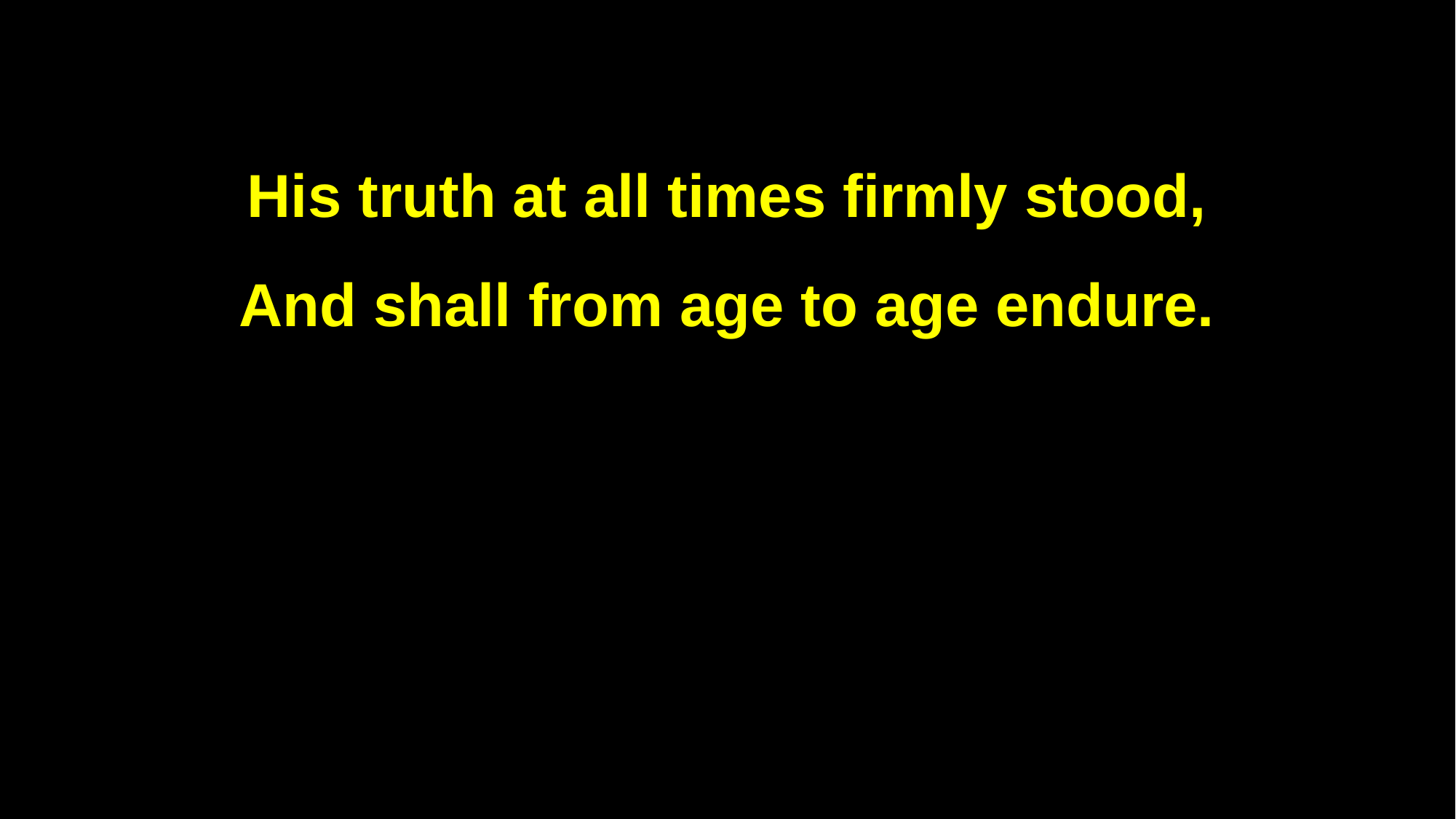

His truth at all times firmly stood,
And shall from age to age endure.